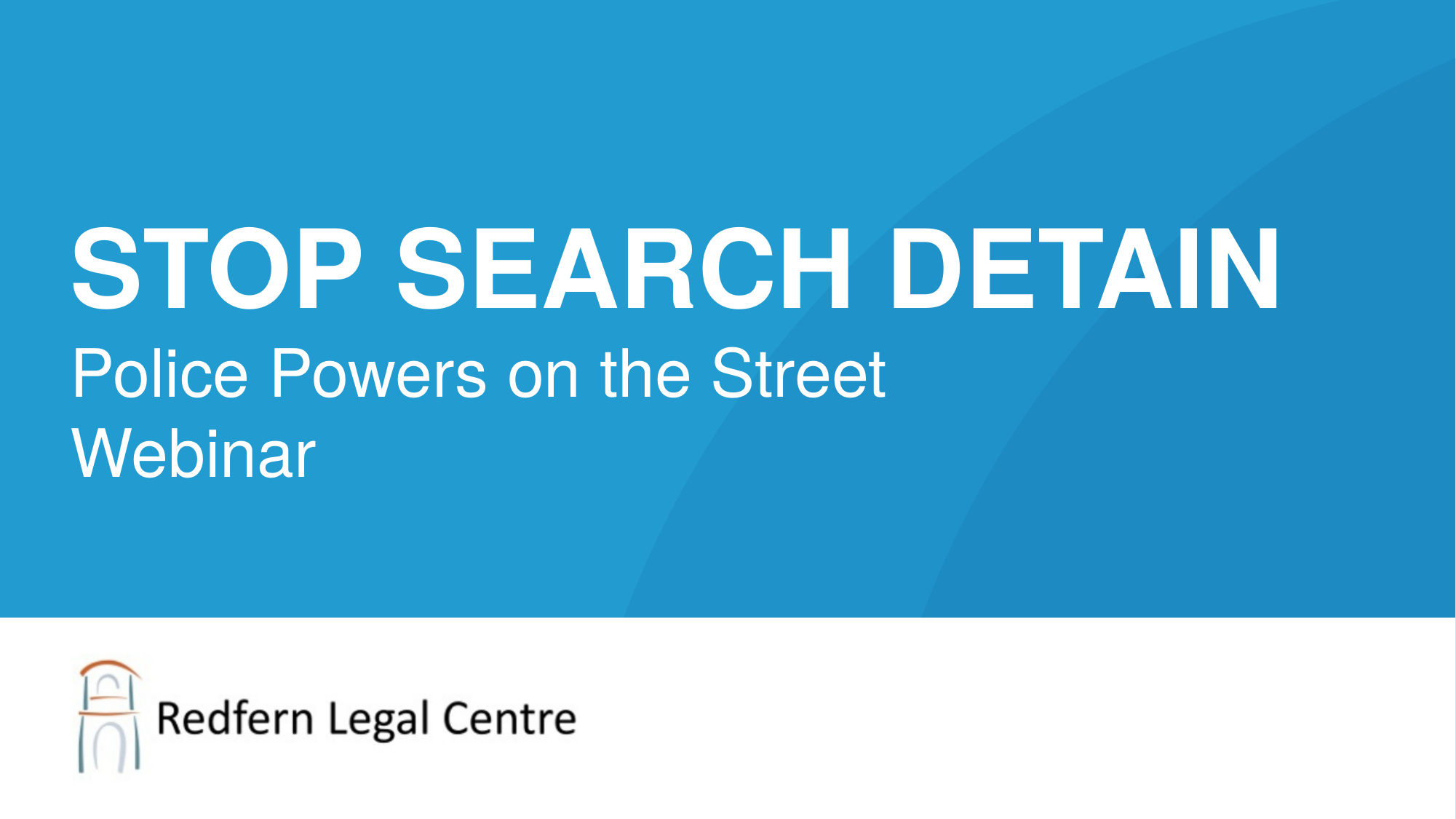

STOP SEARCH DETAIN
Police Powers on the Street
Webinar